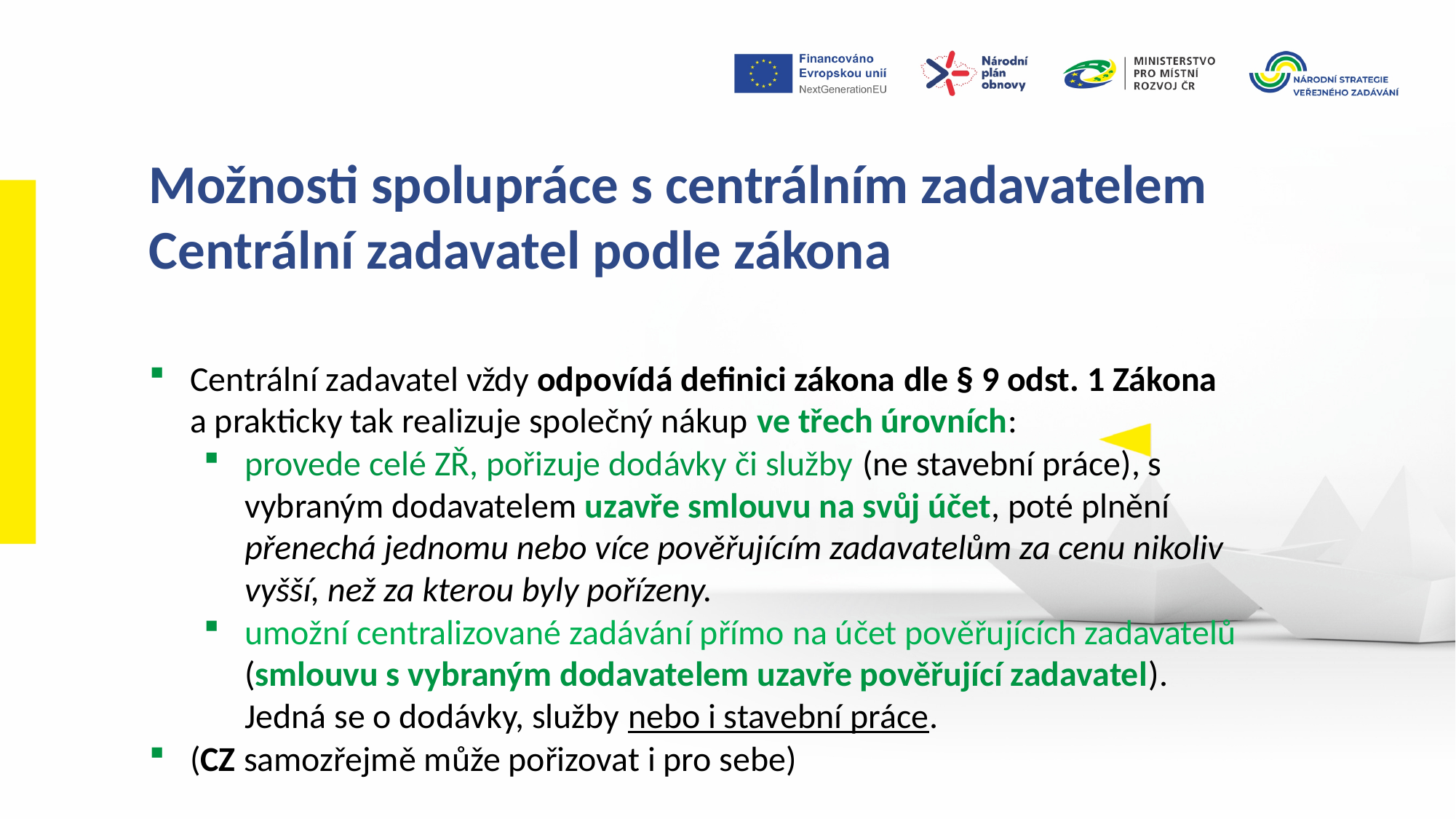

Možnosti spolupráce s centrálním zadavatelem Centrální zadavatel podle zákona
Centrální zadavatel vždy odpovídá definici zákona dle § 9 odst. 1 Zákona a prakticky tak realizuje společný nákup ve třech úrovních:
provede celé ZŘ, pořizuje dodávky či služby (ne stavební práce), s vybraným dodavatelem uzavře smlouvu na svůj účet, poté plnění přenechá jednomu nebo více pověřujícím zadavatelům za cenu nikoliv vyšší, než za kterou byly pořízeny.
umožní centralizované zadávání přímo na účet pověřujících zadavatelů (smlouvu s vybraným dodavatelem uzavře pověřující zadavatel). Jedná se o dodávky, služby nebo i stavební práce.
(CZ samozřejmě může pořizovat i pro sebe)